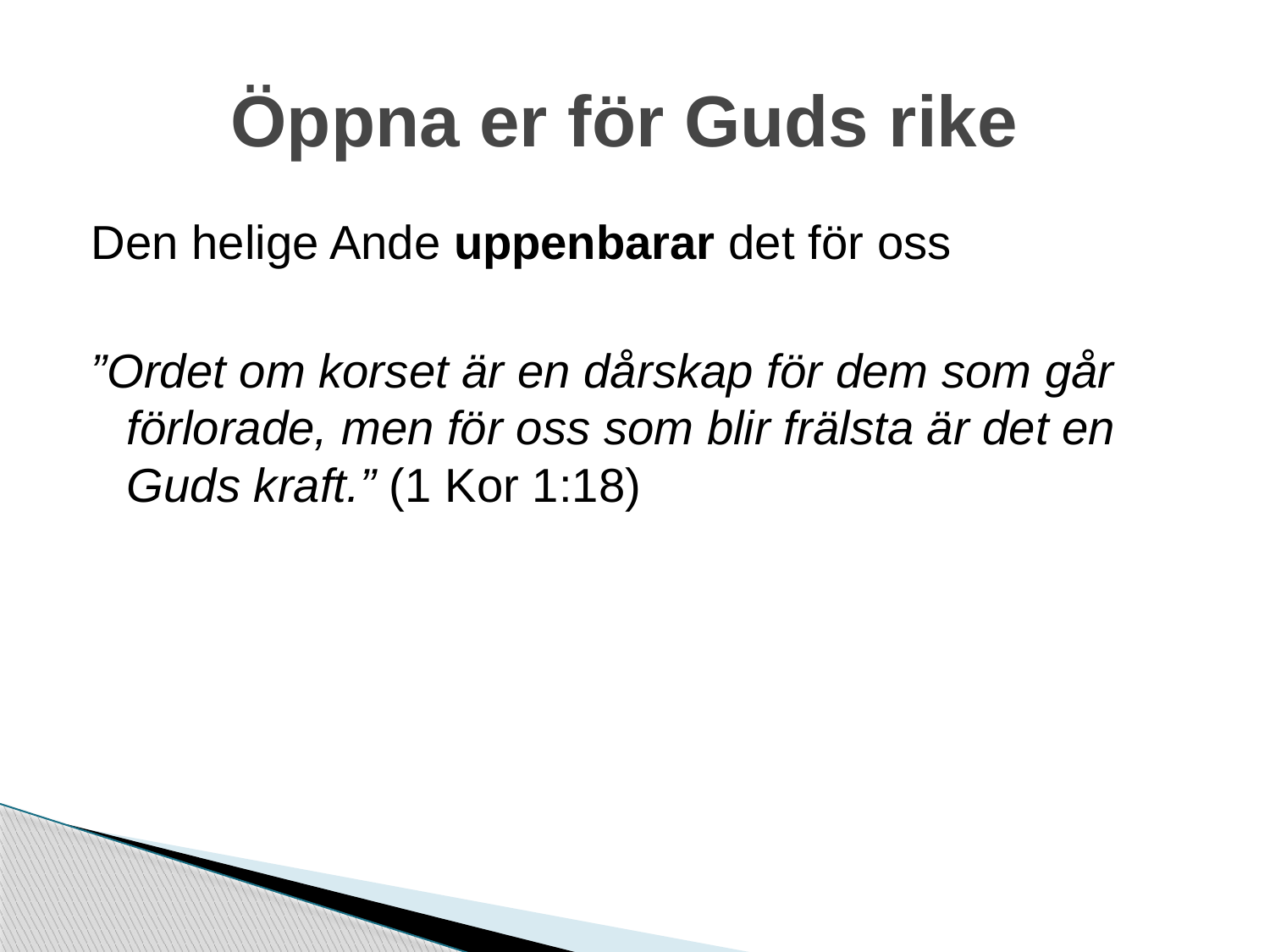

# Öppna er för Guds rike
Den helige Ande uppenbarar det för oss

”Ordet om korset är en dårskap för dem som går förlorade, men för oss som blir frälsta är det en Guds kraft.” (1 Kor 1:18)